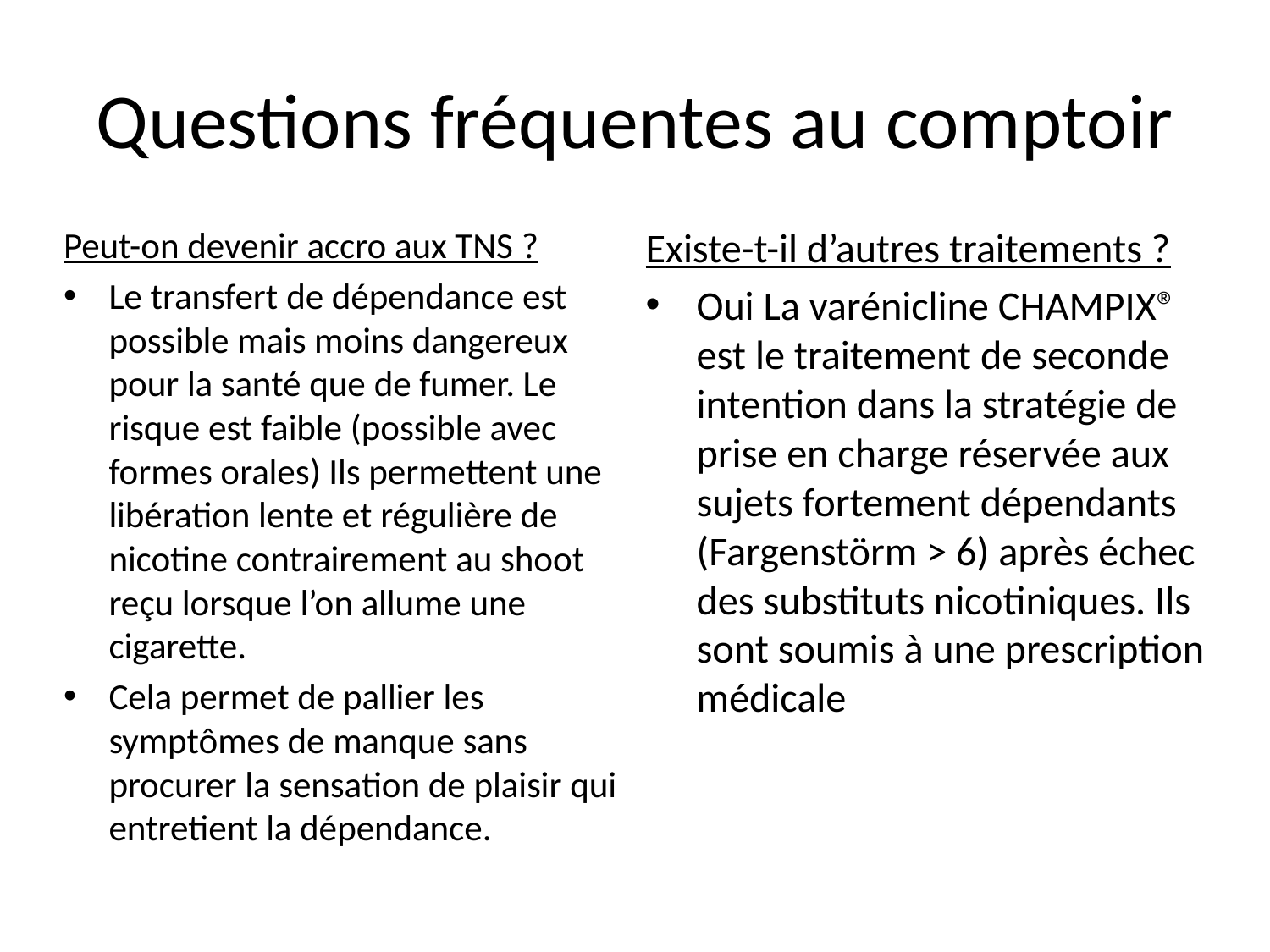

# Questions fréquentes au comptoir
Peut-on devenir accro aux TNS ?
Le transfert de dépendance est possible mais moins dangereux pour la santé que de fumer. Le risque est faible (possible avec formes orales) Ils permettent une libération lente et régulière de nicotine contrairement au shoot reçu lorsque l’on allume une cigarette.
Cela permet de pallier les symptômes de manque sans procurer la sensation de plaisir qui entretient la dépendance.
Existe-t-il d’autres traitements ?
Oui La varénicline CHAMPIX® est le traitement de seconde intention dans la stratégie de prise en charge réservée aux sujets fortement dépendants (Fargenstörm > 6) après échec des substituts nicotiniques. Ils sont soumis à une prescription médicale